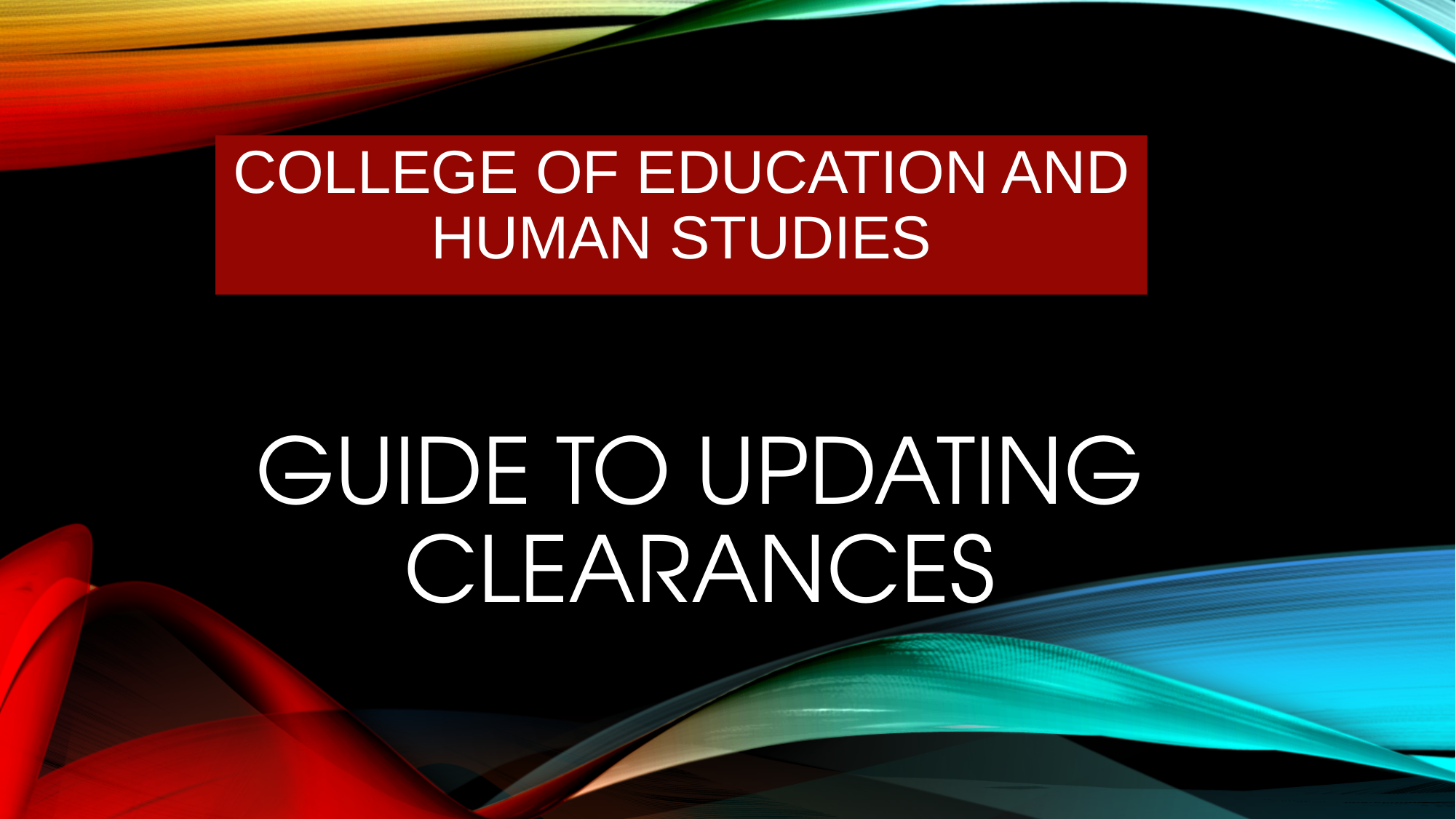

COLLEGE OF EDUCATION AND HUMAN STUDIES
# Guide to updating clearances